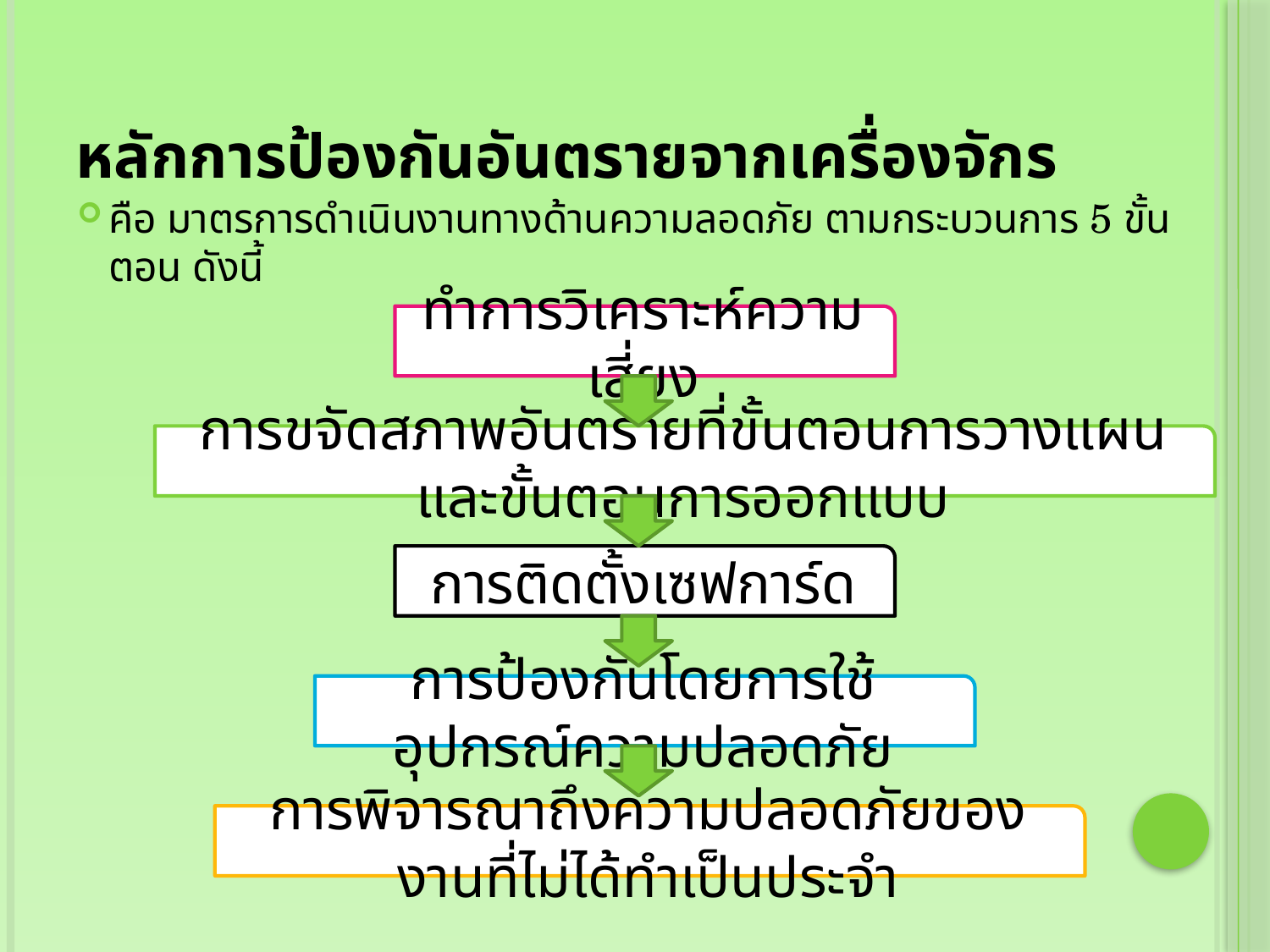

# หลักการป้องกันอันตรายจากเครื่องจักร
คือ มาตรการดำเนินงานทางด้านความลอดภัย ตามกระบวนการ 5 ขั้นตอน ดังนี้
ทำการวิเคราะห์ความเสี่ยง

การขจัดสภาพอันตรายที่ขั้นตอนการวางแผน และขั้นตอนการออกแบบ

การติดตั้งเซฟการ์ด

การป้องกันโดยการใช้อุปกรณ์ความปลอดภัย

การพิจารณาถึงความปลอดภัยของงานที่ไม่ได้ทำเป็นประจำ